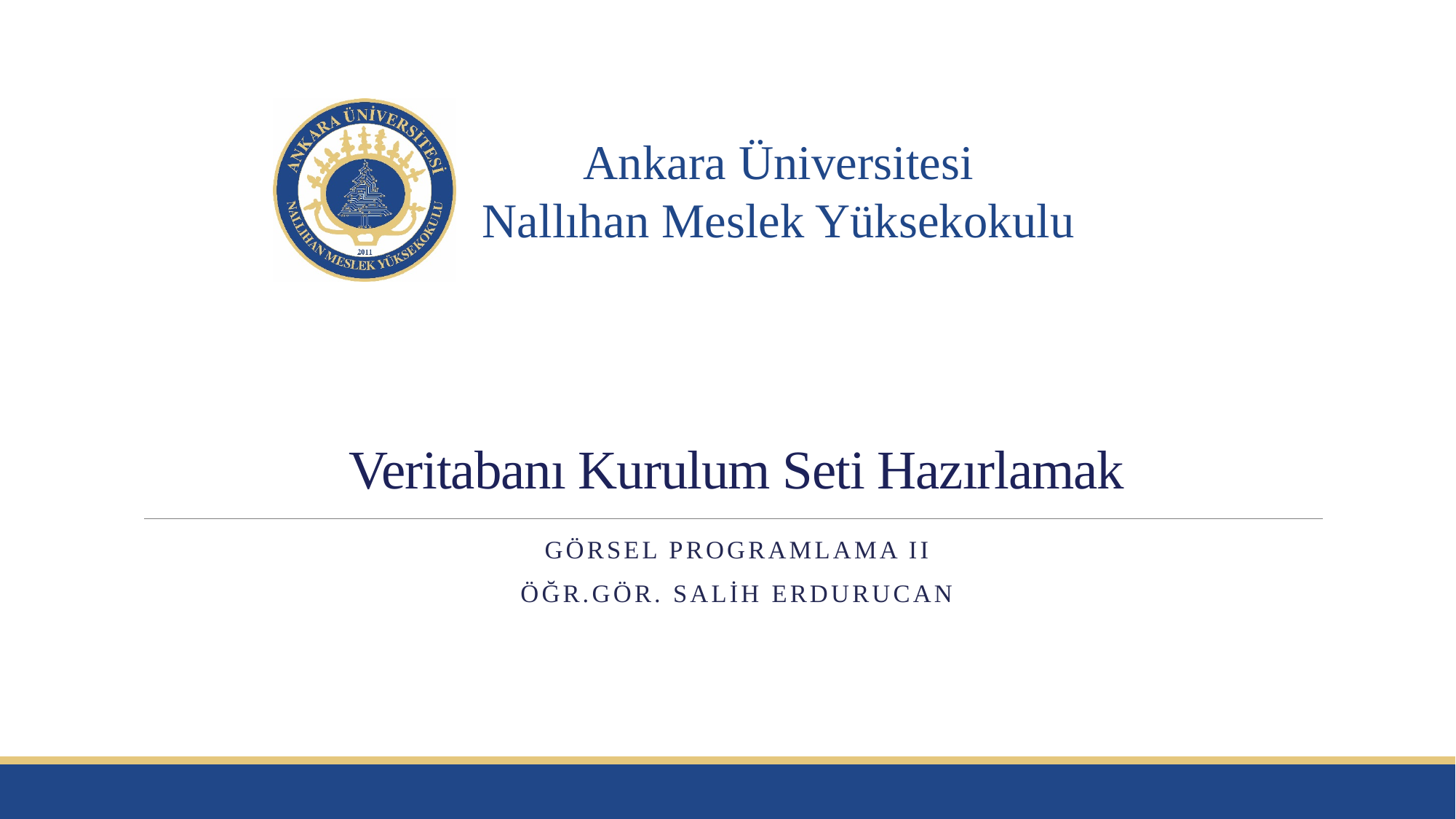

# Veritabanı Kurulum Seti Hazırlamak
Görsel Programlama II
Öğr.Gör. Salih ERDURUCAN